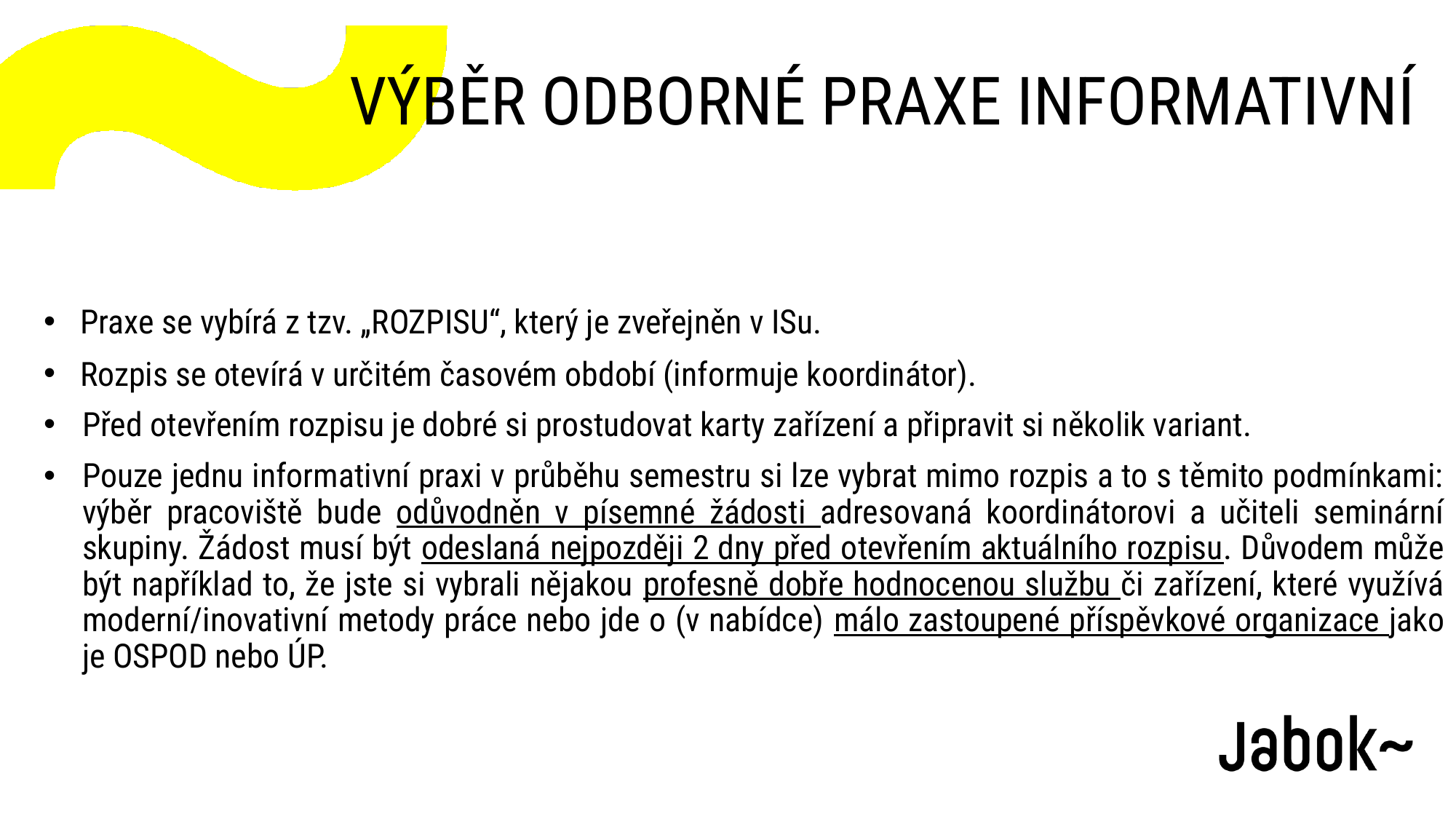

VÝBĚR ODBORNÉ PRAXE INFORMATIVNÍ

Praxe se vybírá z tzv. „ROZPISU“, který je zveřejněn v ISu.
Rozpis se otevírá v určitém časovém období (informuje koordinátor).
Před otevřením rozpisu je dobré si prostudovat karty zařízení a připravit si několik variant.
Pouze jednu informativní praxi v průběhu semestru si lze vybrat mimo rozpis a to s těmito podmínkami: výběr pracoviště bude odůvodněn v písemné žádosti adresovaná koordinátorovi a učiteli seminární skupiny. Žádost musí být odeslaná nejpozději 2 dny před otevřením aktuálního rozpisu. Důvodem může být například to, že jste si vybrali nějakou profesně dobře hodnocenou službu či zařízení, které využívá moderní/inovativní metody práce nebo jde o (v nabídce) málo zastoupené příspěvkové organizace jako je OSPOD nebo ÚP.